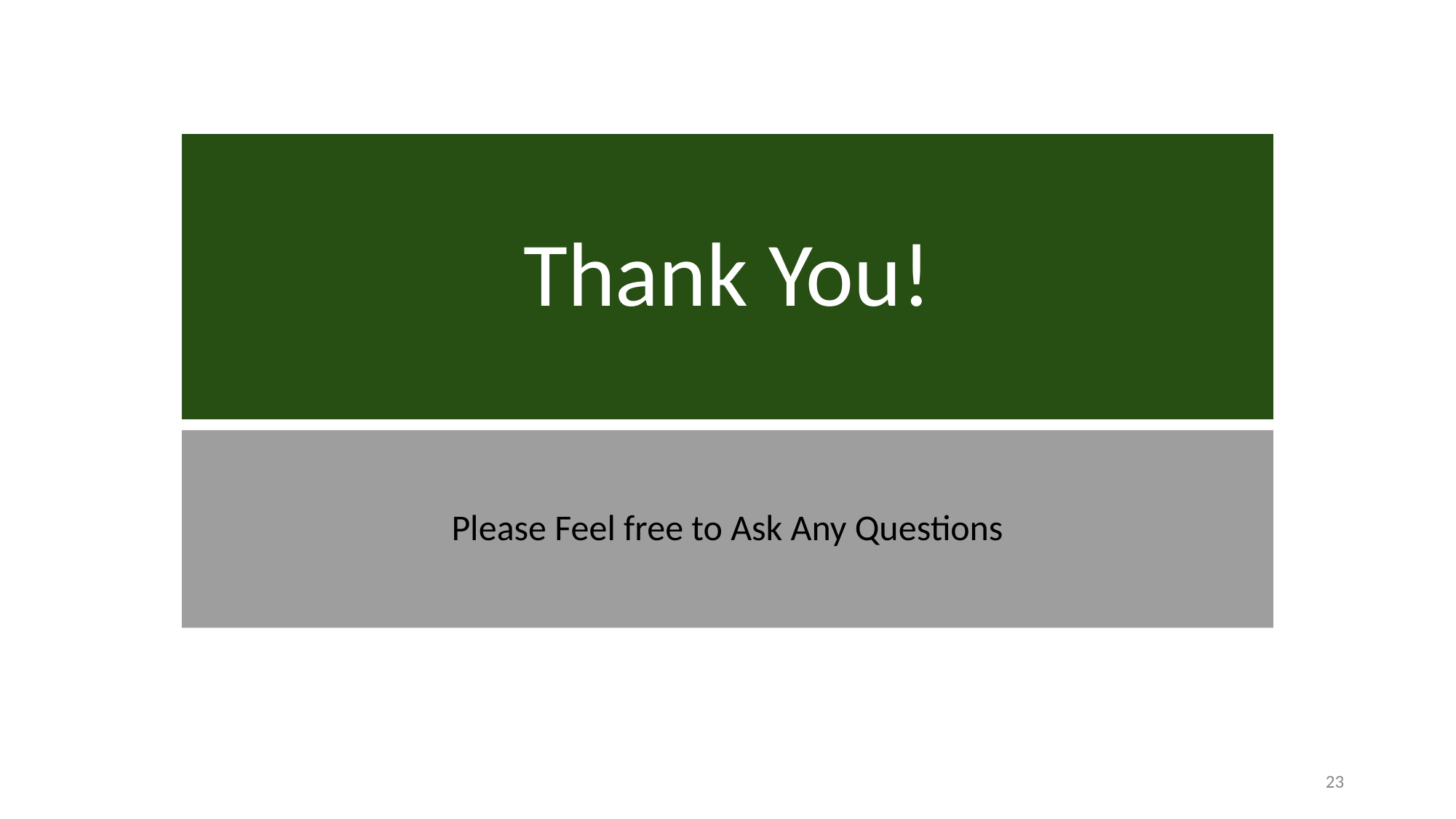

# Thank You!
Please Feel free to Ask Any Questions
23